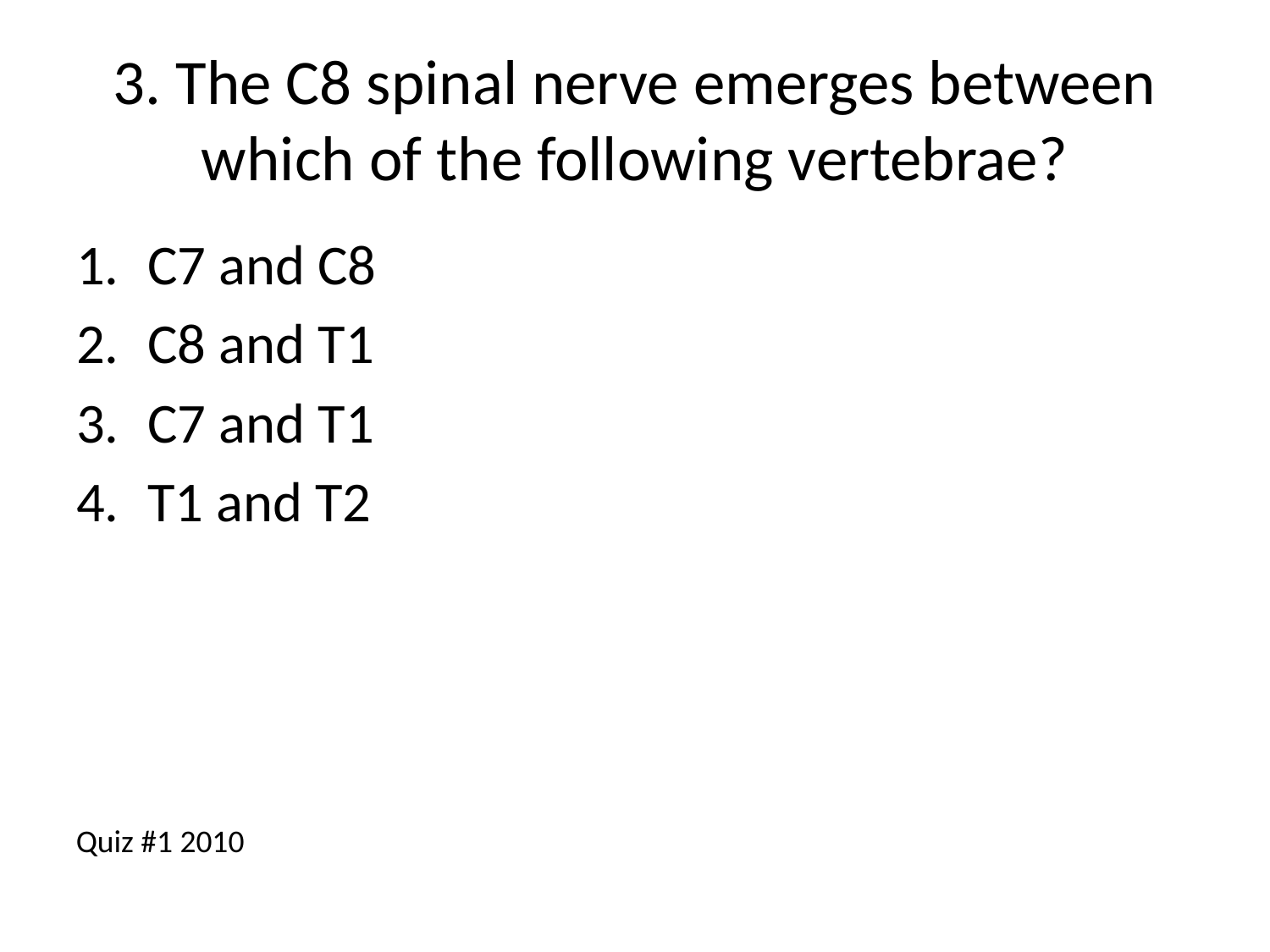

# 3. The C8 spinal nerve emerges between which of the following vertebrae?
C7 and C8
C8 and T1
C7 and T1
T1 and T2
Quiz #1 2010